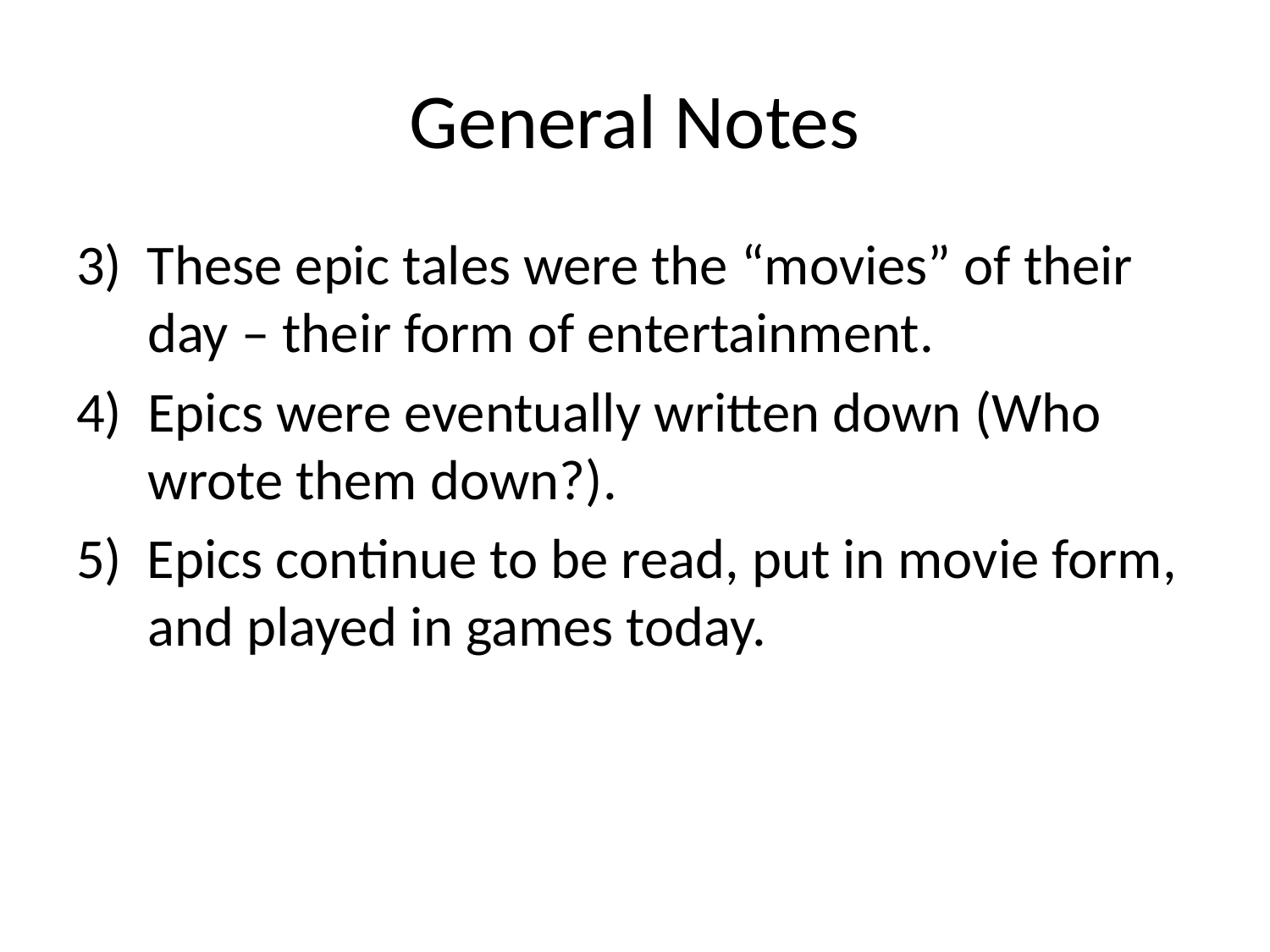

# General Notes
3)  These epic tales were the “movies” of their day – their form of entertainment.
Epics were eventually written down (Who wrote them down?).
5)  Epics continue to be read, put in movie form, and played in games today.